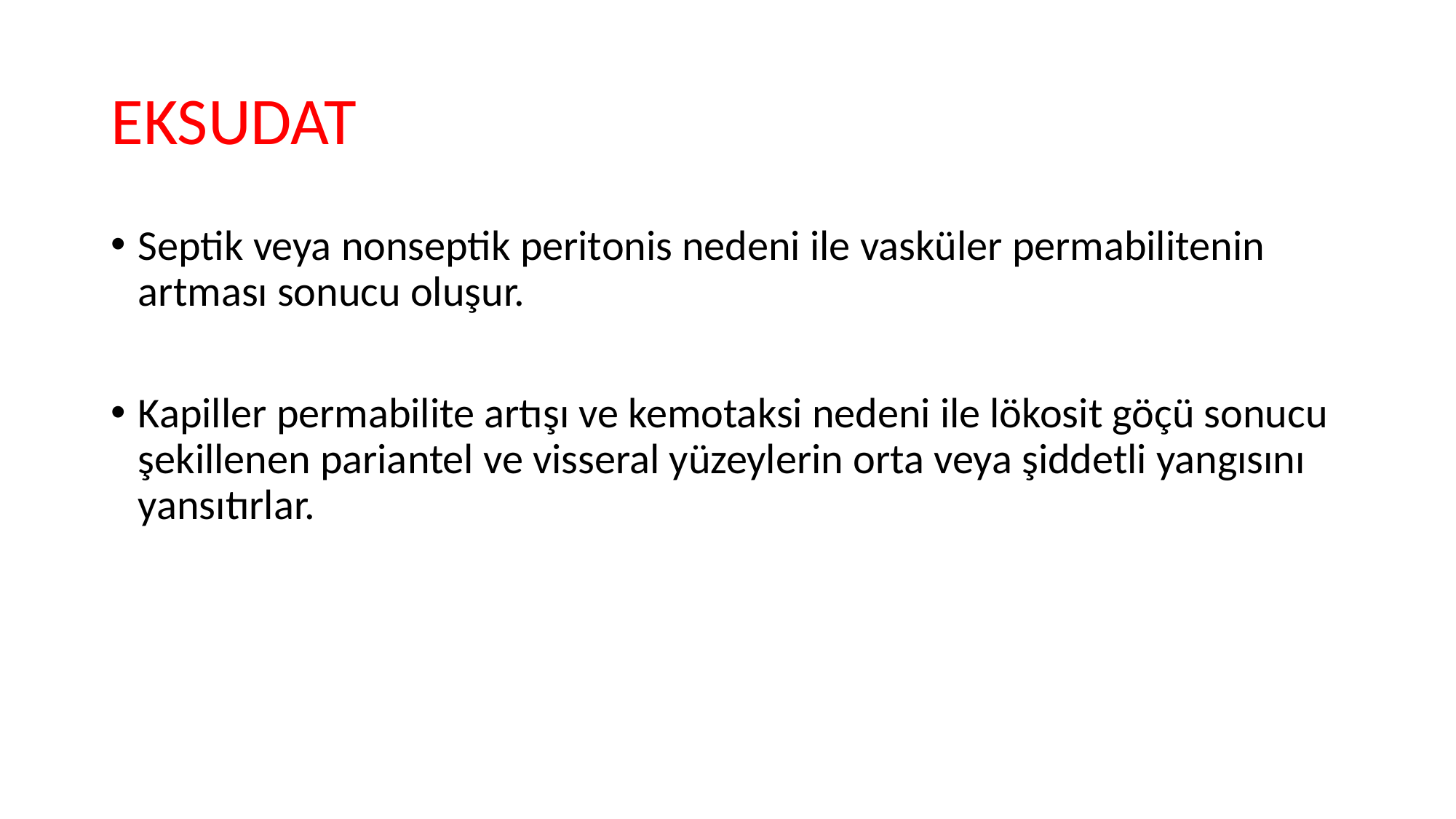

# EKSUDAT
Septik veya nonseptik peritonis nedeni ile vasküler permabilitenin artması sonucu oluşur.

Kapiller permabilite artışı ve kemotaksi nedeni ile lökosit göçü sonucu şekillenen pariantel ve visseral yüzeylerin orta veya şiddetli yangısını yansıtırlar.